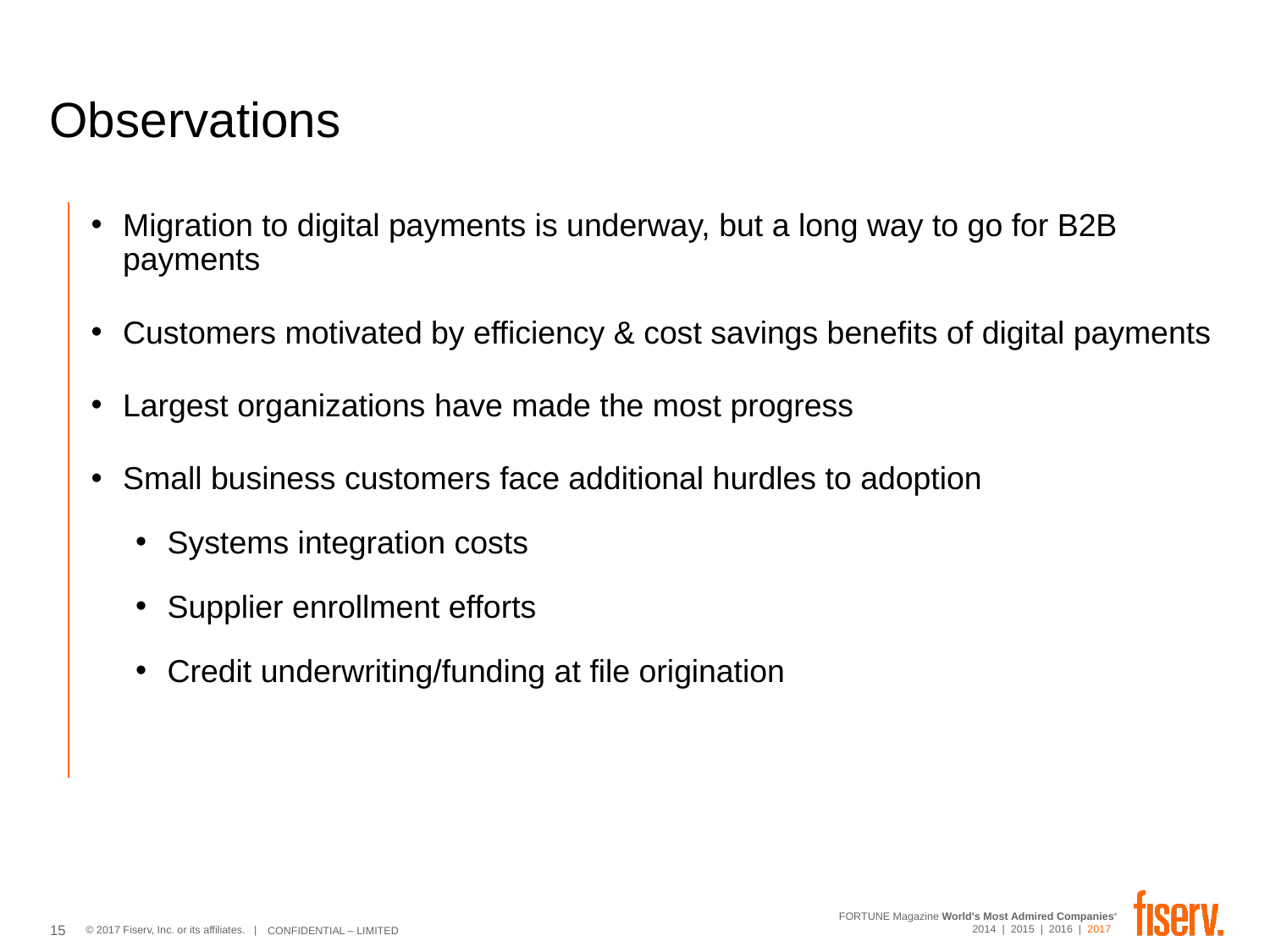

# Observations
Migration to digital payments is underway, but a long way to go for B2B payments
Customers motivated by efficiency & cost savings benefits of digital payments
Largest organizations have made the most progress
Small business customers face additional hurdles to adoption
Systems integration costs
Supplier enrollment efforts
Credit underwriting/funding at file origination
15
Date